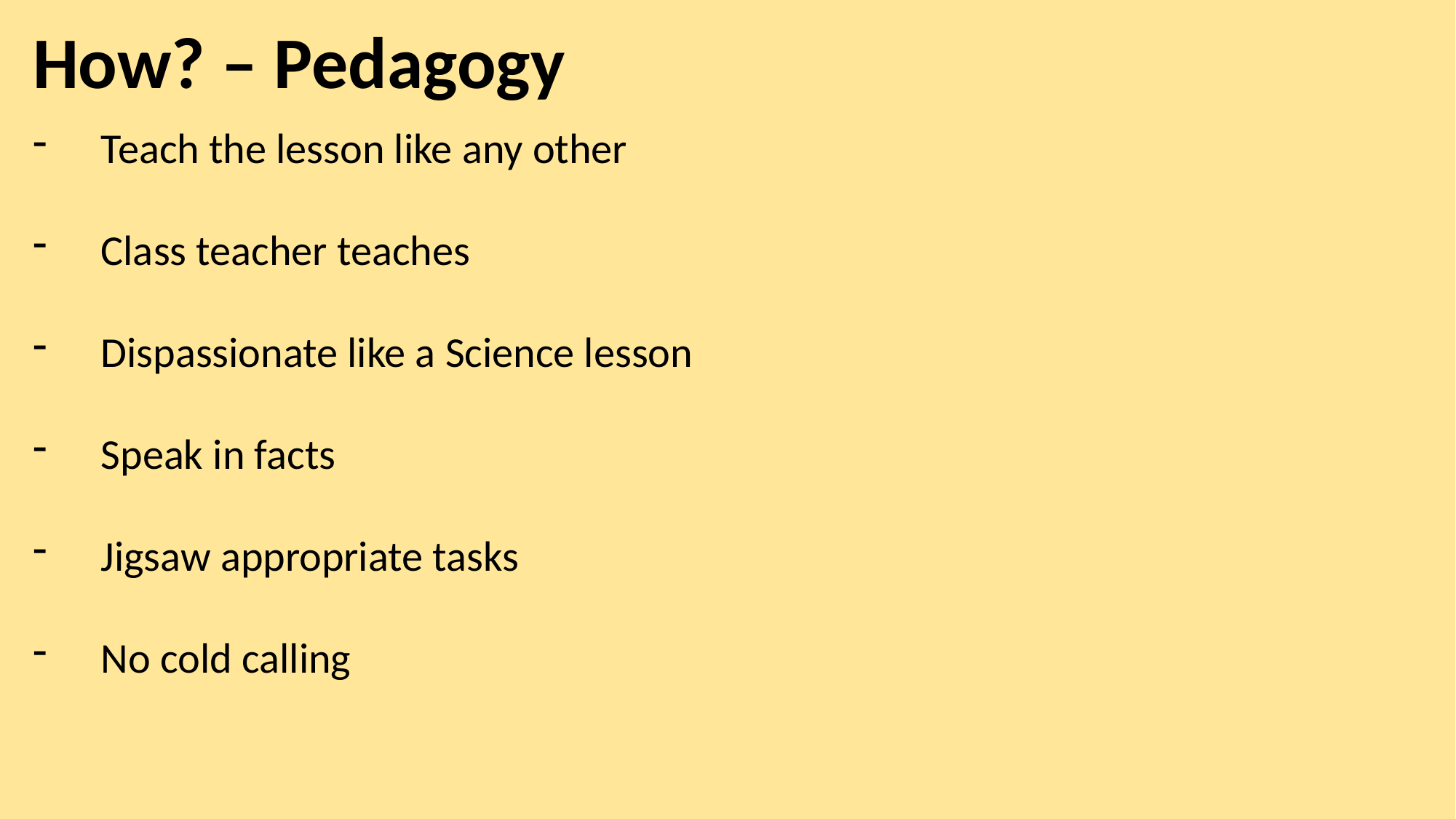

How? – Pedagogy

Teach the lesson like any other

Class teacher teaches

Dispassionate like a Science lesson

Speak in facts

Jigsaw appropriate tasks

No cold calling